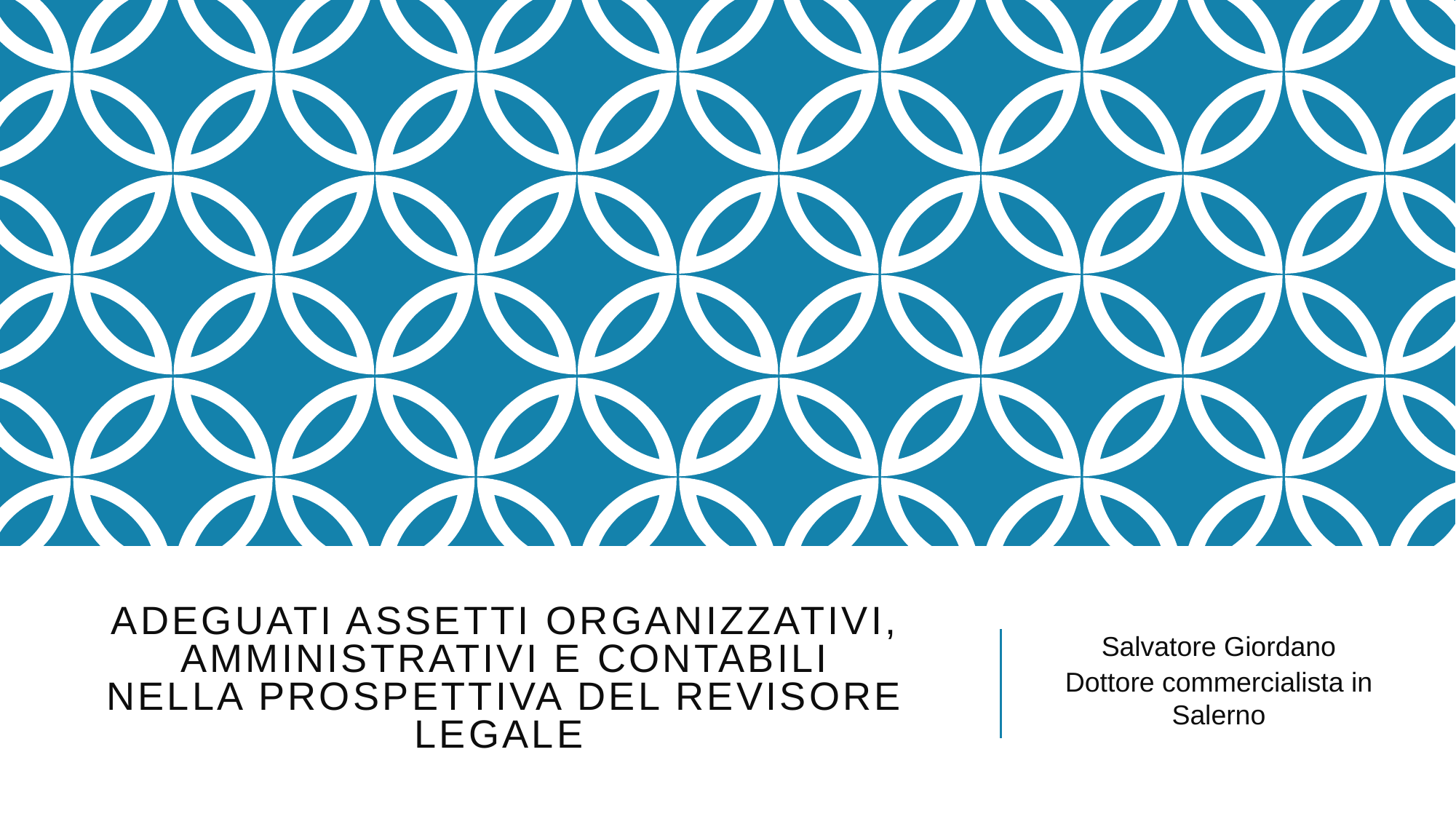

# Adeguati assetti organizzativi, amministrativi e contabili Nella prospettiva del Revisore Legale
Salvatore Giordano
Dottore commercialista in Salerno